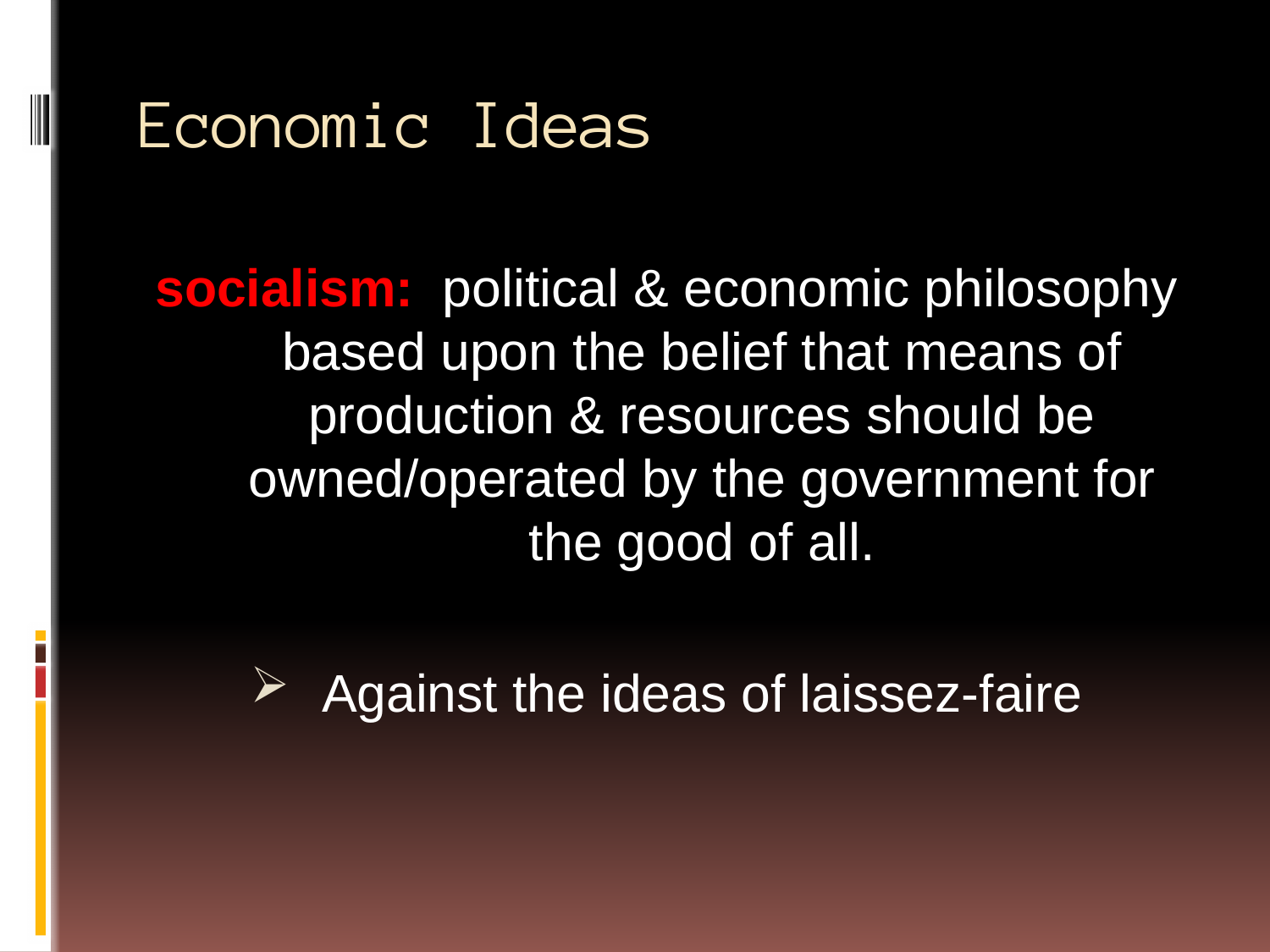

# Economic Ideas
socialism:  political & economic philosophy based upon the belief that means of production & resources should be owned/operated by the government for the good of all.

Against the ideas of laissez-faire